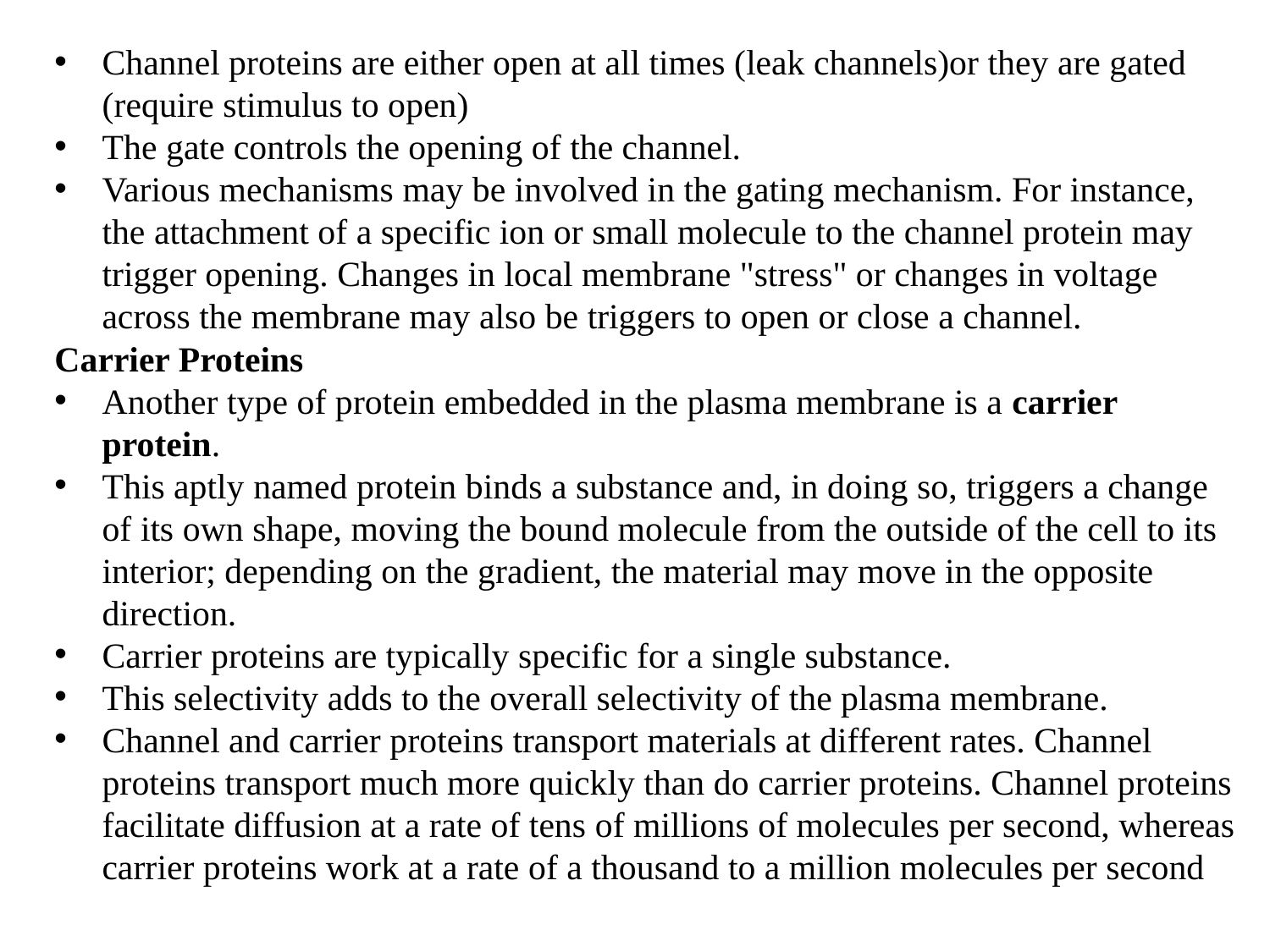

Channel proteins are either open at all times (leak channels)or they are gated (require stimulus to open)
The gate controls the opening of the channel.
Various mechanisms may be involved in the gating mechanism. For instance, the attachment of a specific ion or small molecule to the channel protein may trigger opening. Changes in local membrane "stress" or changes in voltage across the membrane may also be triggers to open or close a channel.
Carrier Proteins
Another type of protein embedded in the plasma membrane is a carrier protein.
This aptly named protein binds a substance and, in doing so, triggers a change of its own shape, moving the bound molecule from the outside of the cell to its interior; depending on the gradient, the material may move in the opposite direction.
Carrier proteins are typically specific for a single substance.
This selectivity adds to the overall selectivity of the plasma membrane.
Channel and carrier proteins transport materials at different rates. Channel proteins transport much more quickly than do carrier proteins. Channel proteins facilitate diffusion at a rate of tens of millions of molecules per second, whereas carrier proteins work at a rate of a thousand to a million molecules per second